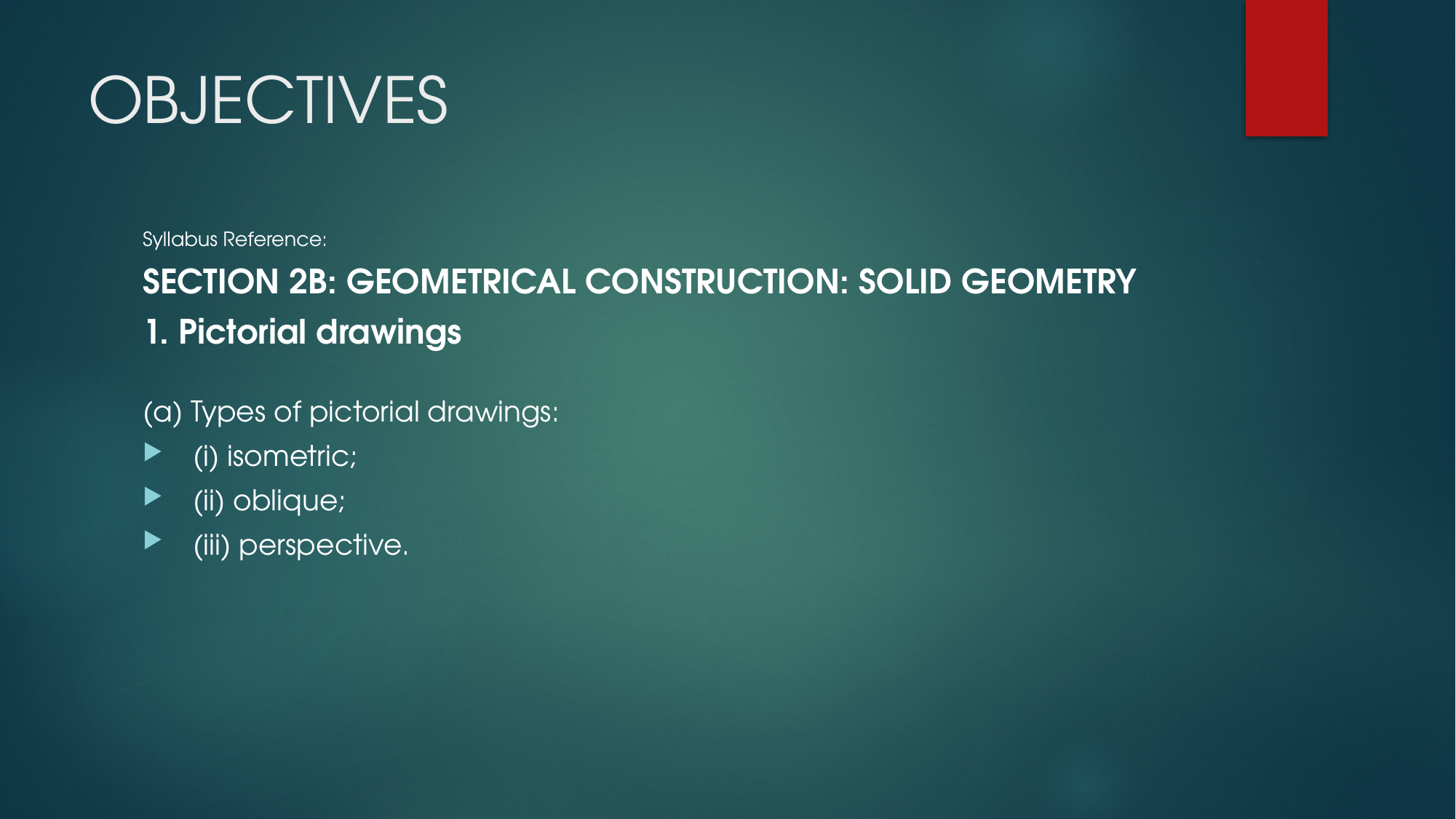

# OBJECTIVES
Syllabus Reference:
SECTION 2B: GEOMETRICAL CONSTRUCTION: SOLID GEOMETRY
1. Pictorial drawings

(a) Types of pictorial drawings:
 (i) isometric;
 (ii) oblique;
 (iii) perspective.